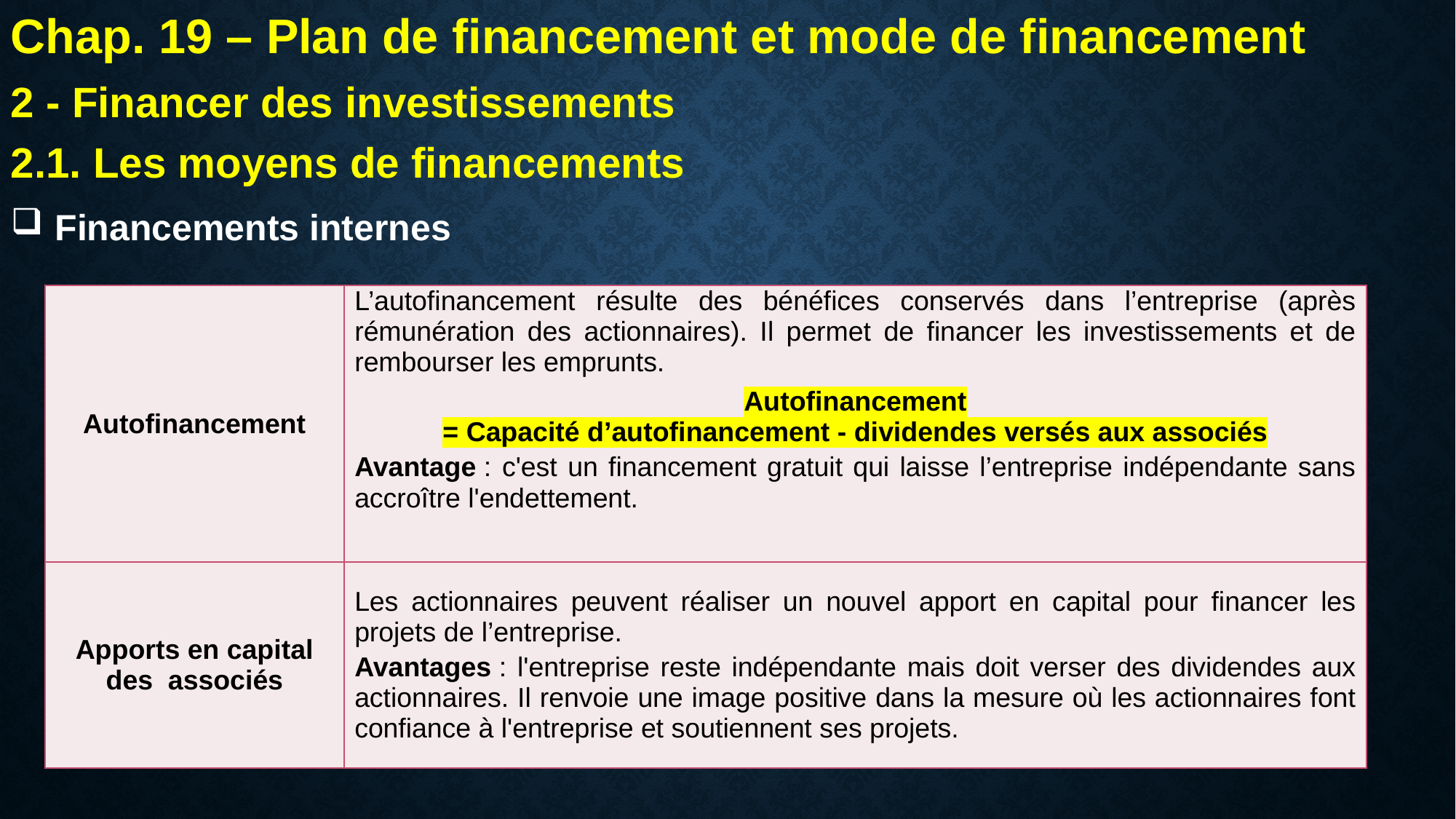

Chap. 19 – Plan de financement et mode de financement
2 - Financer des investissements
2.1. Les moyens de financements
 Financements internes
| Autofinancement | L’autofinancement résulte des bénéfices conservés dans l’entreprise (après rémunération des actionnaires). Il permet de financer les investissements et de rembourser les emprunts. Autofinancement = Capacité d’autofinancement - dividendes versés aux associés Avantage : c'est un financement gratuit qui laisse l’entreprise indépendante sans accroître l'endettement. |
| --- | --- |
| Apports en capital des associés | Les actionnaires peuvent réaliser un nouvel apport en capital pour financer les projets de l’entreprise. Avantages : l'entreprise reste indépendante mais doit verser des dividendes aux actionnaires. Il renvoie une image positive dans la mesure où les actionnaires font confiance à l'entreprise et soutiennent ses projets. |